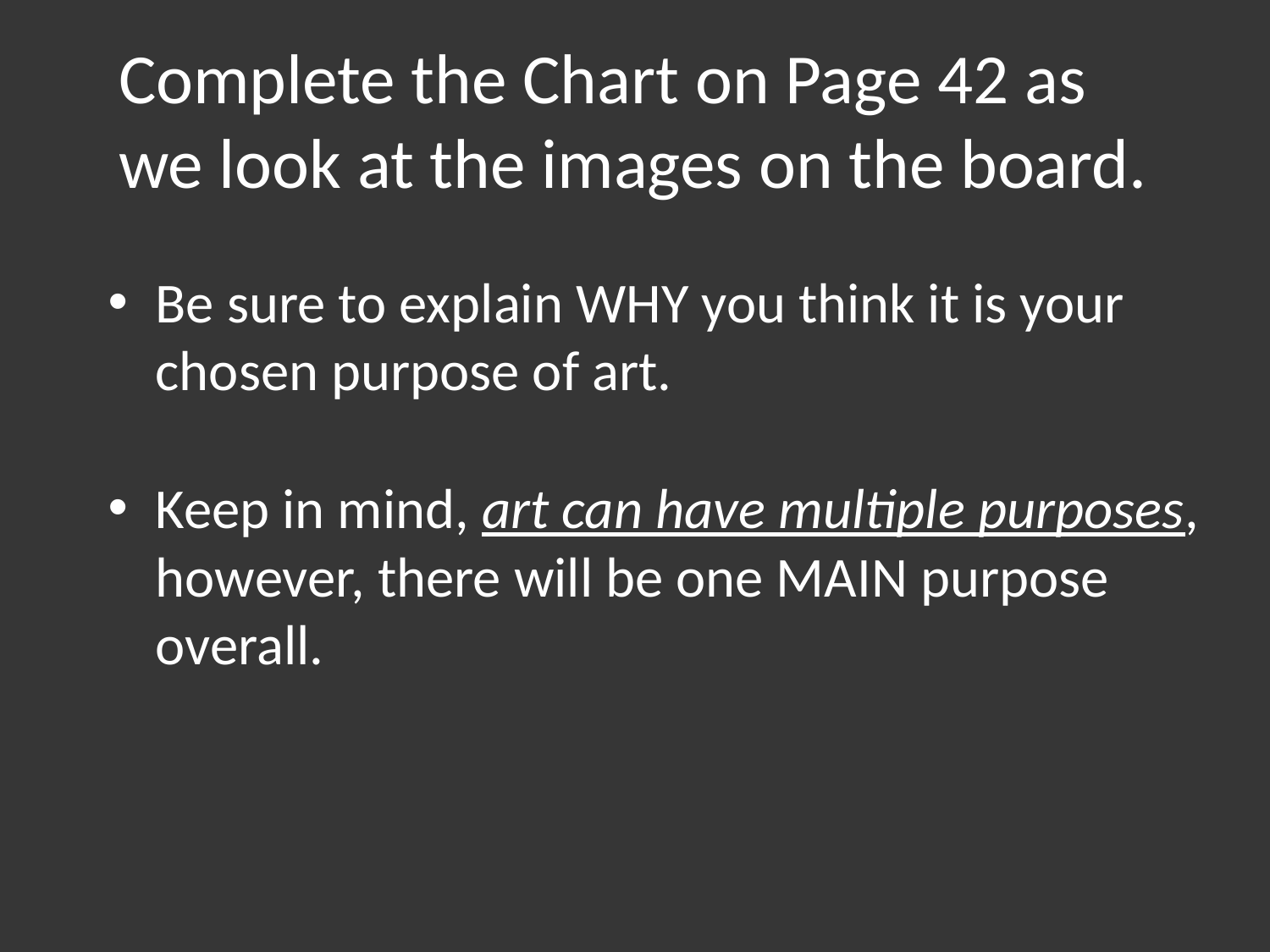

# Complete the Chart on Page 42 as we look at the images on the board.
Be sure to explain WHY you think it is your chosen purpose of art.

Keep in mind, art can have multiple purposes, however, there will be one MAIN purpose overall.